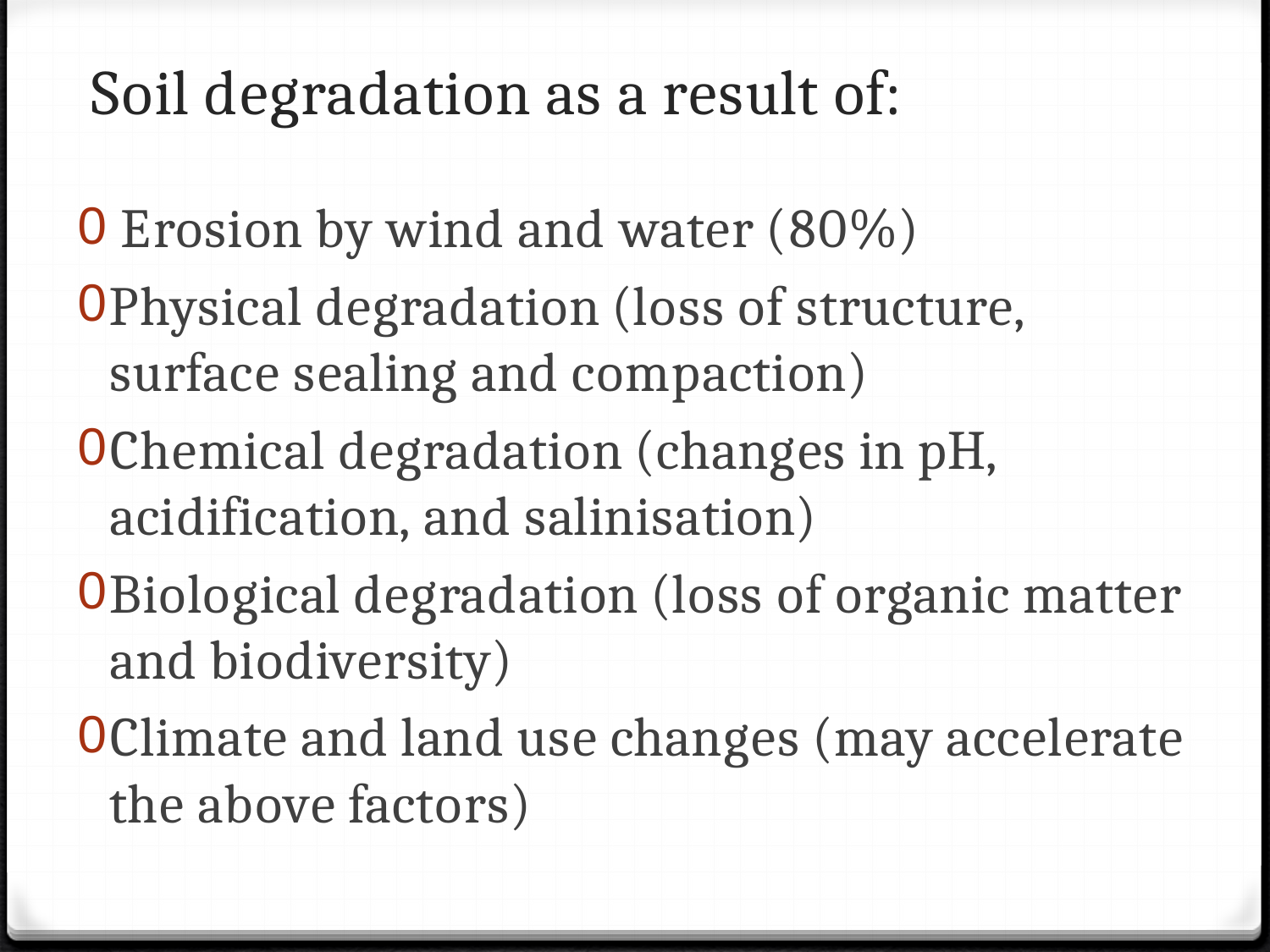

# Soil degradation as a result of:
 Erosion by wind and water (80%)
Physical degradation (loss of structure, surface sealing and compaction)
Chemical degradation (changes in pH, acidification, and salinisation)
Biological degradation (loss of organic matter and biodiversity)
Climate and land use changes (may accelerate the above factors)